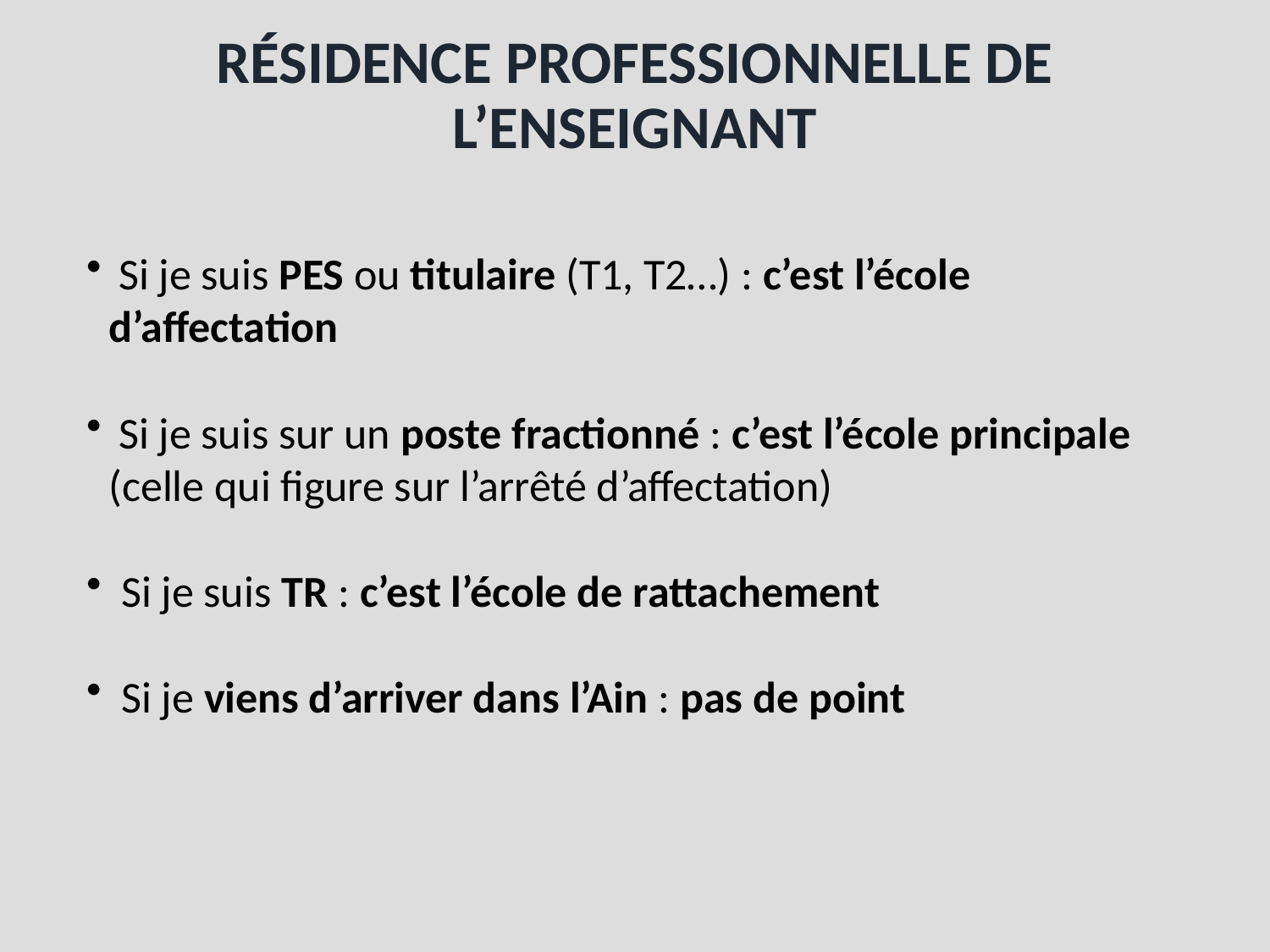

# Résidence professionnelle de l’enseignant
 Si je suis PES ou titulaire (T1, T2…) : c’est l’école d’affectation

 Si je suis sur un poste fractionné : c’est l’école principale (celle qui figure sur l’arrêté d’affectation)

Si je suis TR : c’est l’école de rattachement

Si je viens d’arriver dans l’Ain : pas de point